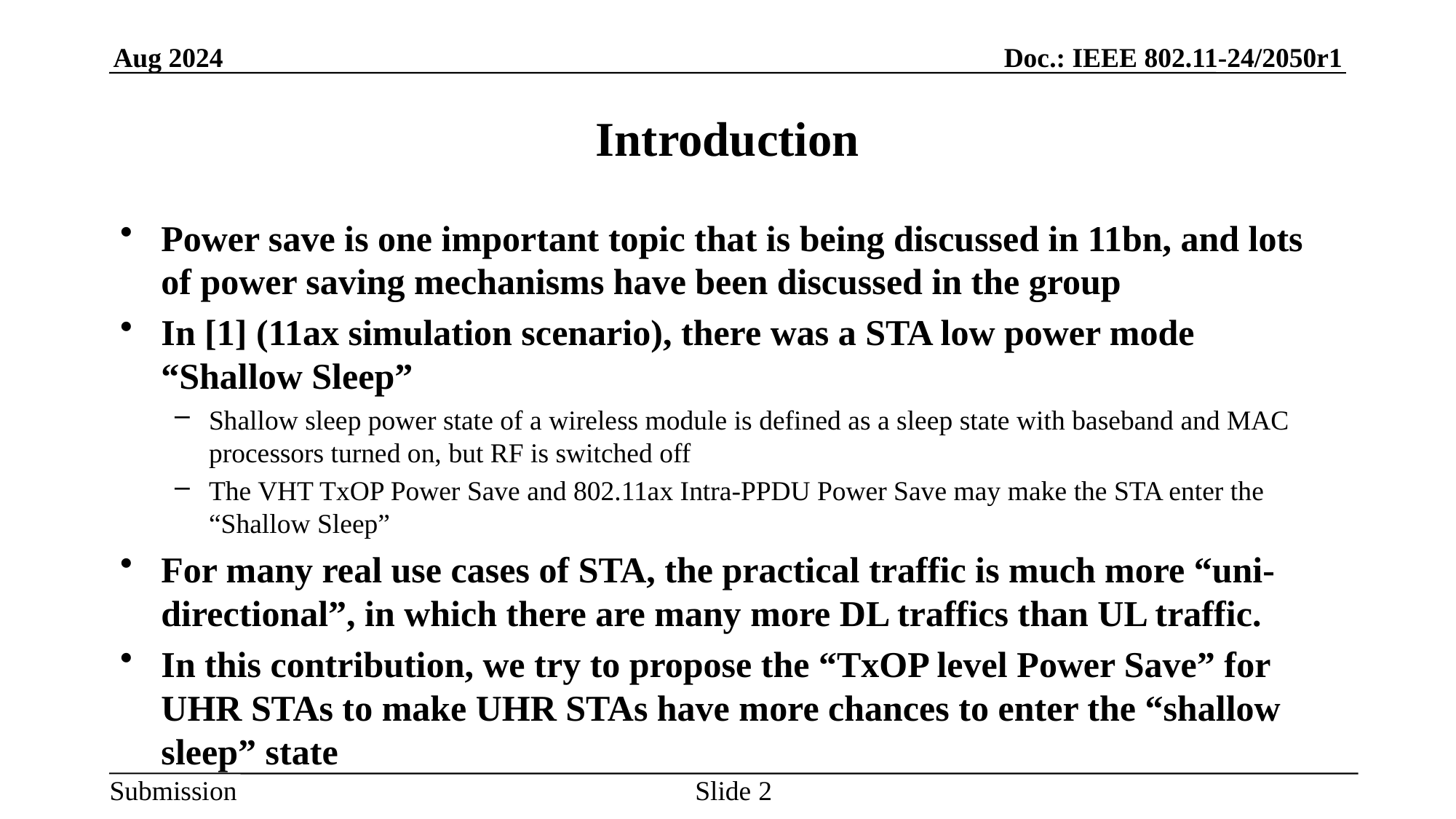

# Introduction
Power save is one important topic that is being discussed in 11bn, and lots of power saving mechanisms have been discussed in the group
In [1] (11ax simulation scenario), there was a STA low power mode “Shallow Sleep”
Shallow sleep power state of a wireless module is defined as a sleep state with baseband and MAC processors turned on, but RF is switched off
The VHT TxOP Power Save and 802.11ax Intra-PPDU Power Save may make the STA enter the “Shallow Sleep”
For many real use cases of STA, the practical traffic is much more “uni-directional”, in which there are many more DL traffics than UL traffic.
In this contribution, we try to propose the “TxOP level Power Save” for UHR STAs to make UHR STAs have more chances to enter the “shallow sleep” state
Slide 2